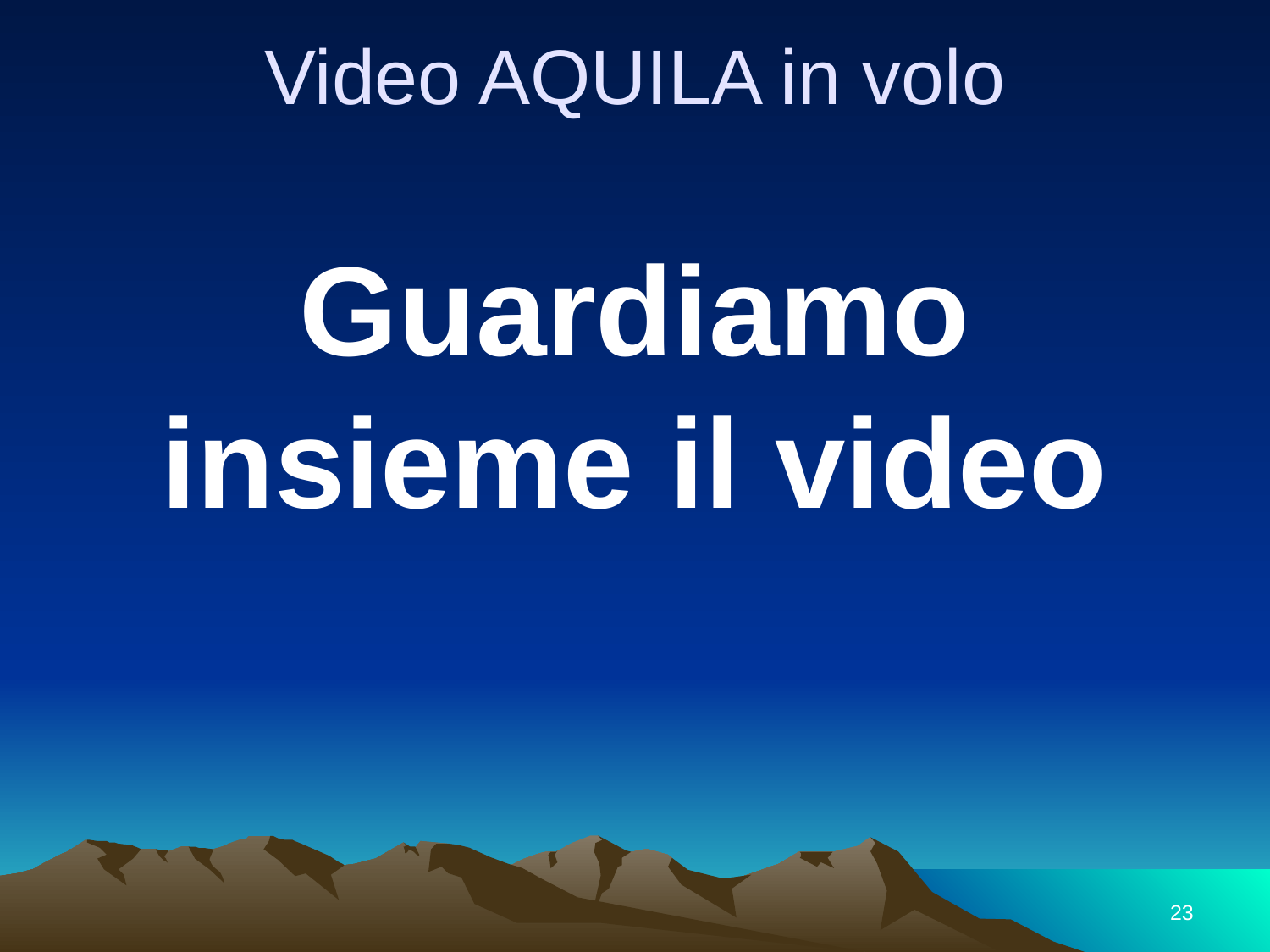

# Video AQUILA in volo
Guardiamo insieme il video
23